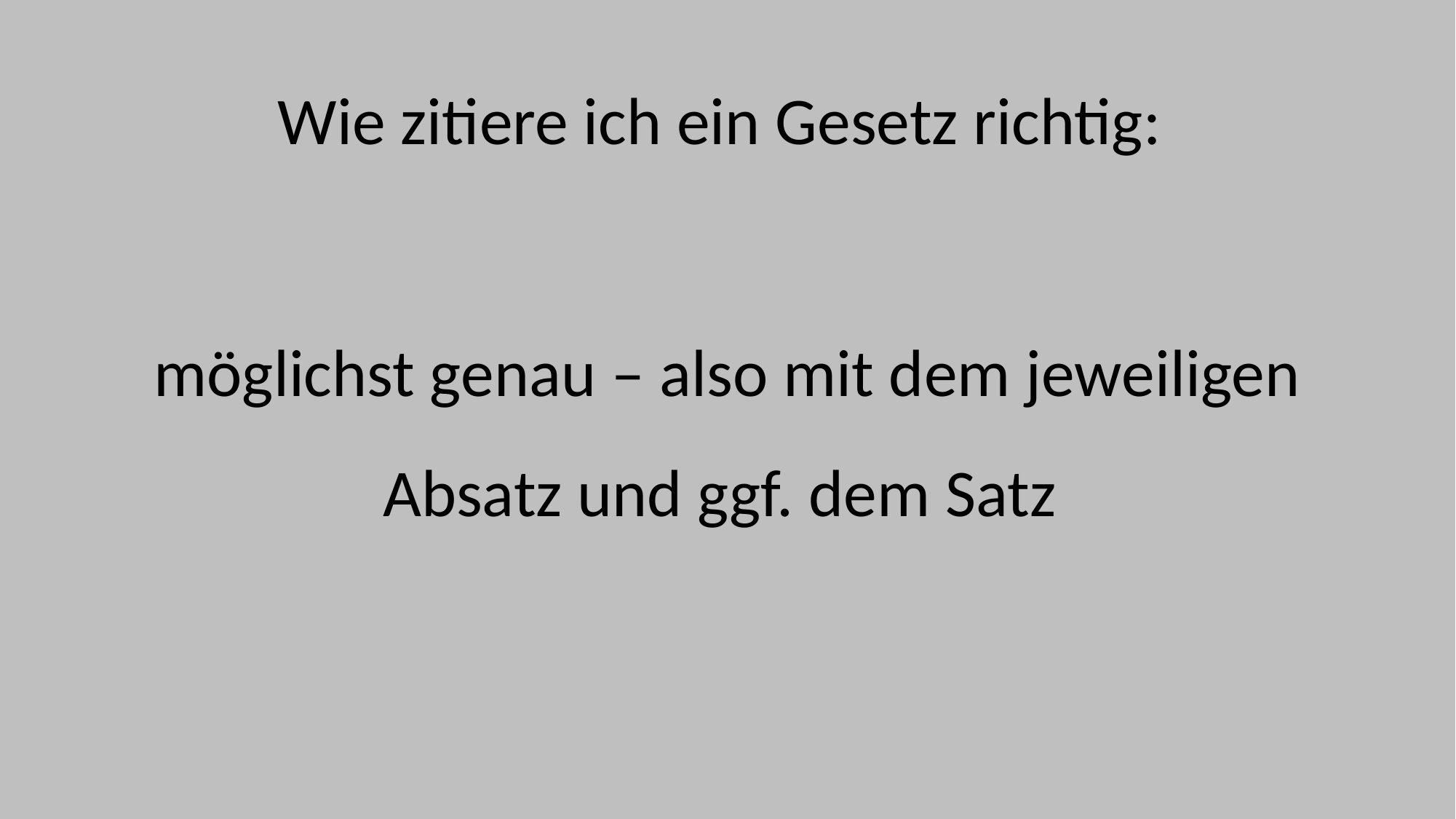

# Wie zitiere ich ein Gesetz richtig:
möglichst genau – also mit dem jeweiligen Absatz und ggf. dem Satz